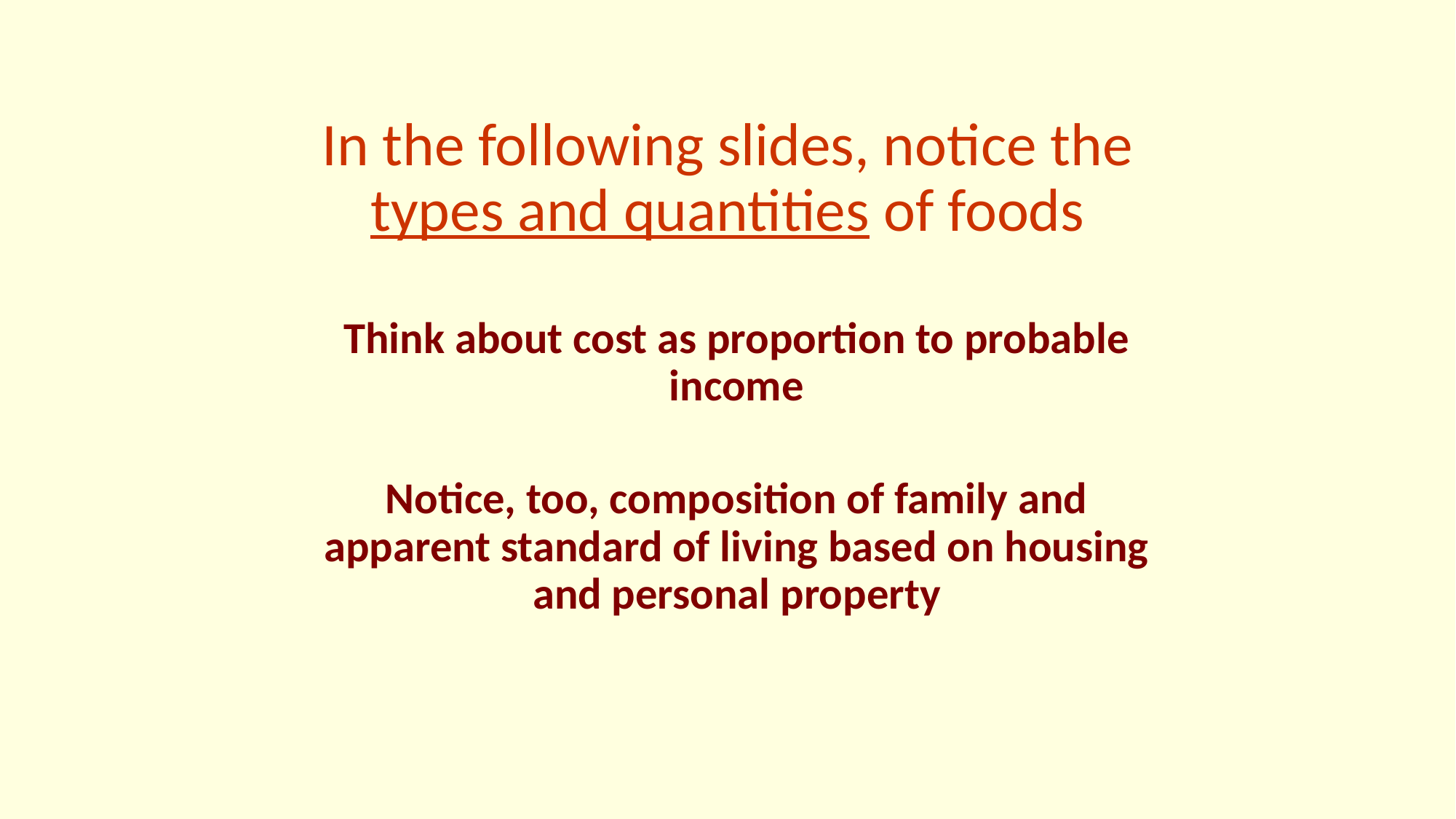

# In the following slides, notice the types and quantities of foods
Think about cost as proportion to probable income
Notice, too, composition of family and apparent standard of living based on housing and personal property